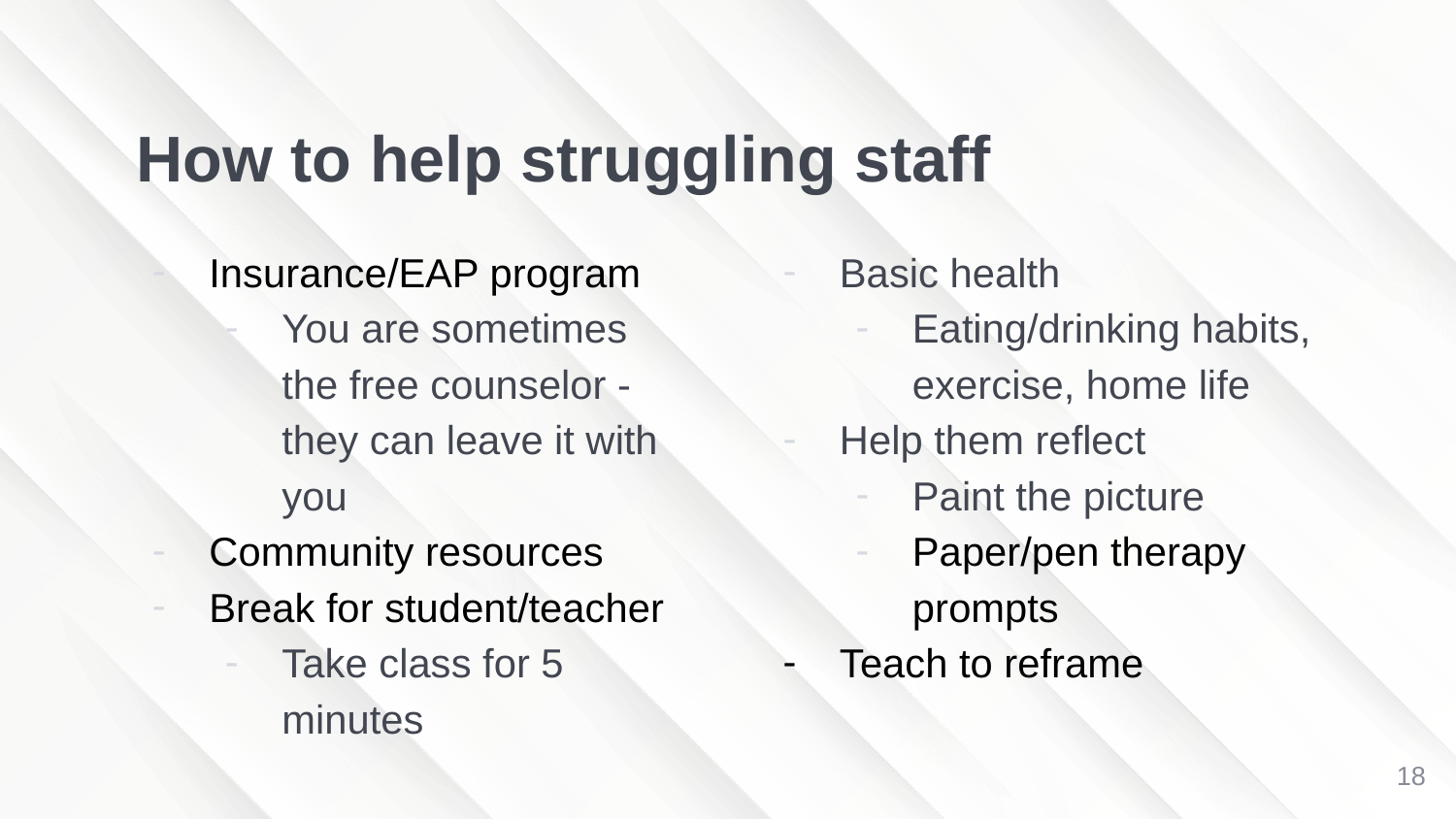

# How to help struggling staff
Insurance/EAP program
You are sometimes the free counselor - they can leave it with you
Community resources
Break for student/teacher
Take class for 5 minutes

Basic health
Eating/drinking habits, exercise, home life
Help them reflect
Paint the picture
Paper/pen therapy prompts
Teach to reframe
18